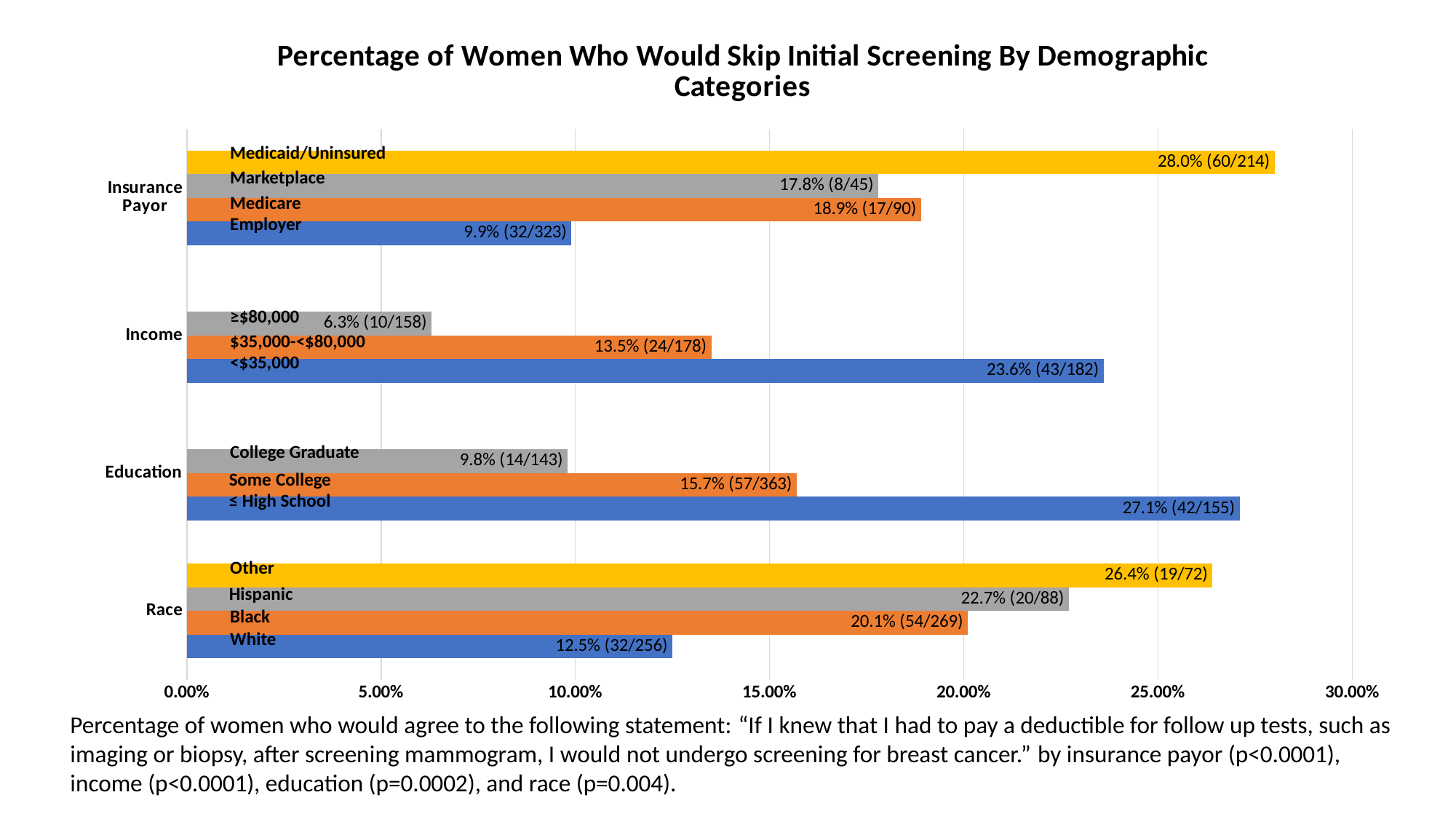

### Chart: Percentage of Women Who Would Skip Initial Screening By Demographic Categories

| Category | Series 1 | Series 2 | Series 3 | Series 4 |
|---|---|---|---|---|
| Race | 0.125 | 0.201 | 0.227 | 0.264 |
| Education | 0.271 | 0.157 | 0.098 | None |
| Income | 0.236 | 0.135 | 0.063 | None |
| Insurance Payor | 0.099 | 0.189 | 0.178 | 0.28 |
Medicaid/Uninsured
Marketplace
Medicare
Employer
≥$80,000
$35,000-<$80,000
<$35,000
College Graduate
Some College
≤ High School
Other
Hispanic
Black
White
Percentage of women who would agree to the following statement: “If I knew that I had to pay a deductible for follow up tests, such as imaging or biopsy, after screening mammogram, I would not undergo screening for breast cancer.” by insurance payor (p<0.0001), income (p<0.0001), education (p=0.0002), and race (p=0.004).